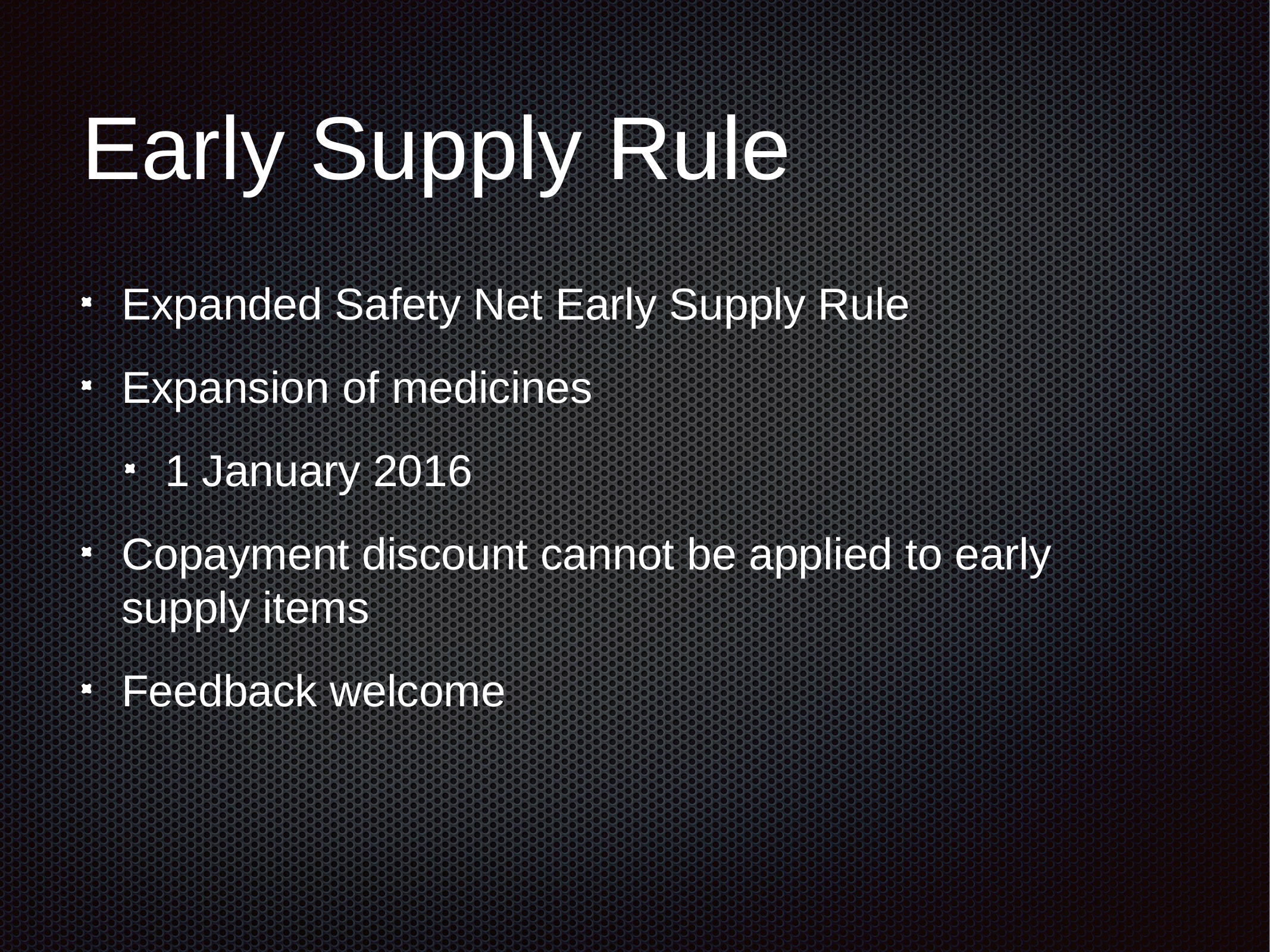

# Early Supply Rule
Expanded Safety Net Early Supply Rule
Expansion of medicines
1 January 2016
Copayment discount cannot be applied to early supply items
Feedback welcome